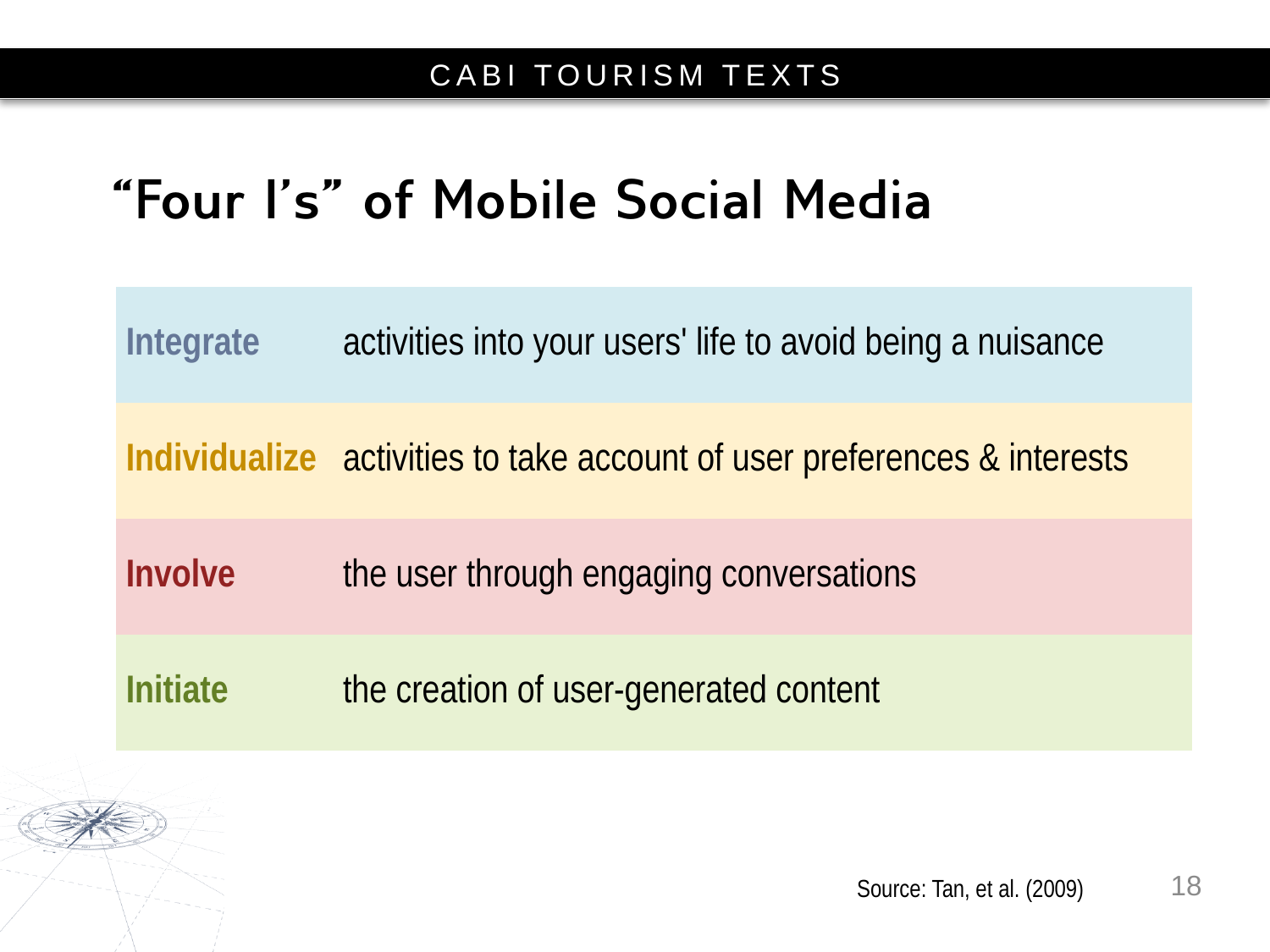

# “Four I’s” of Mobile Social Media

| Integrate | activities into your users' life to avoid being a nuisance |
| --- | --- |
| Individualize | activities to take account of user preferences & interests |
| Involve | the user through engaging conversations |
| Initiate | the creation of user-generated content |
18
Source: Tan, et al. (2009)